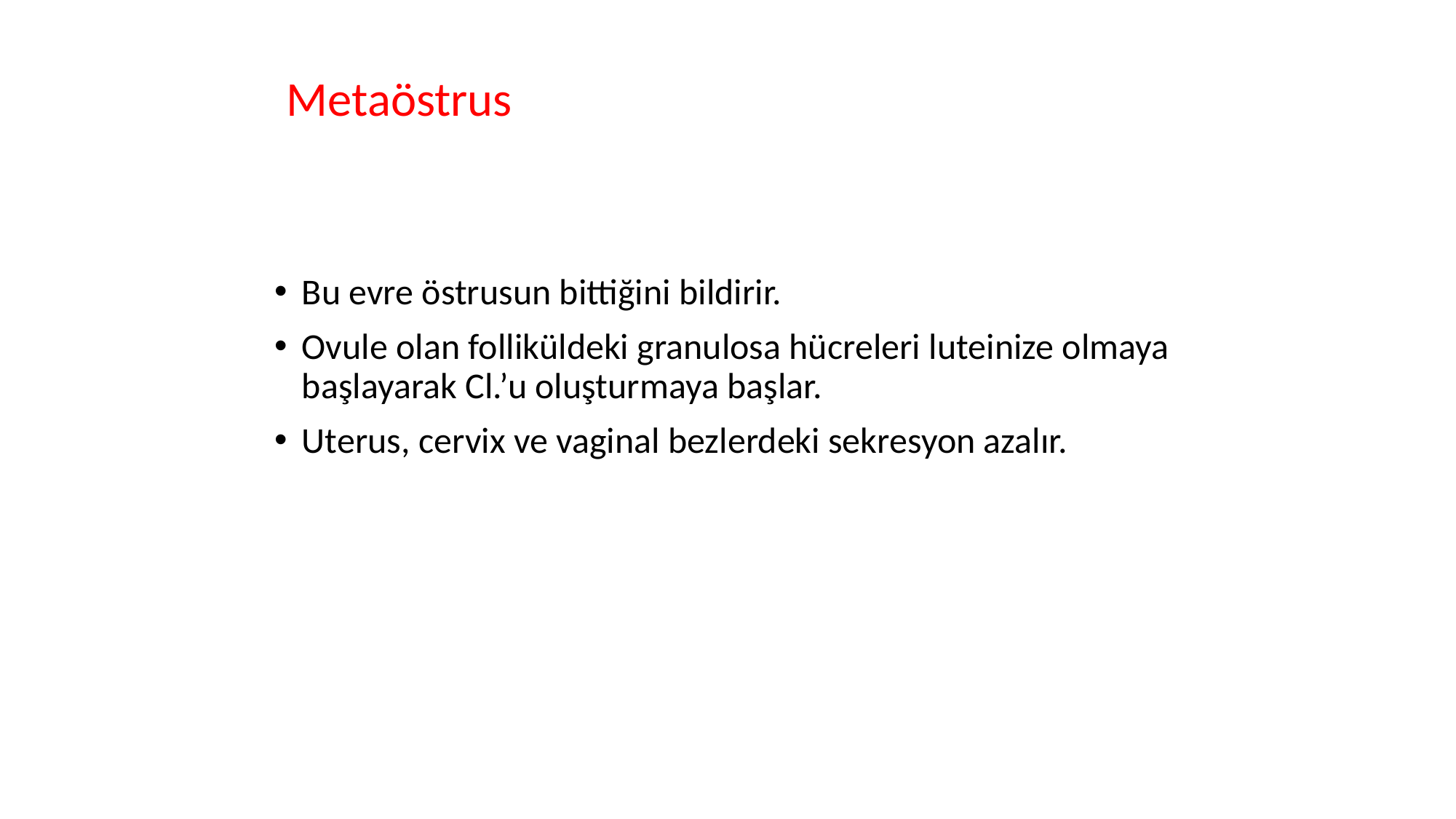

# Metaöstrus

Bu evre östrusun bittiğini bildirir.
Ovule olan folliküldeki granulosa hücreleri luteinize olmaya başlayarak Cl.’u oluşturmaya başlar.
Uterus, cervix ve vaginal bezlerdeki sekresyon azalır.